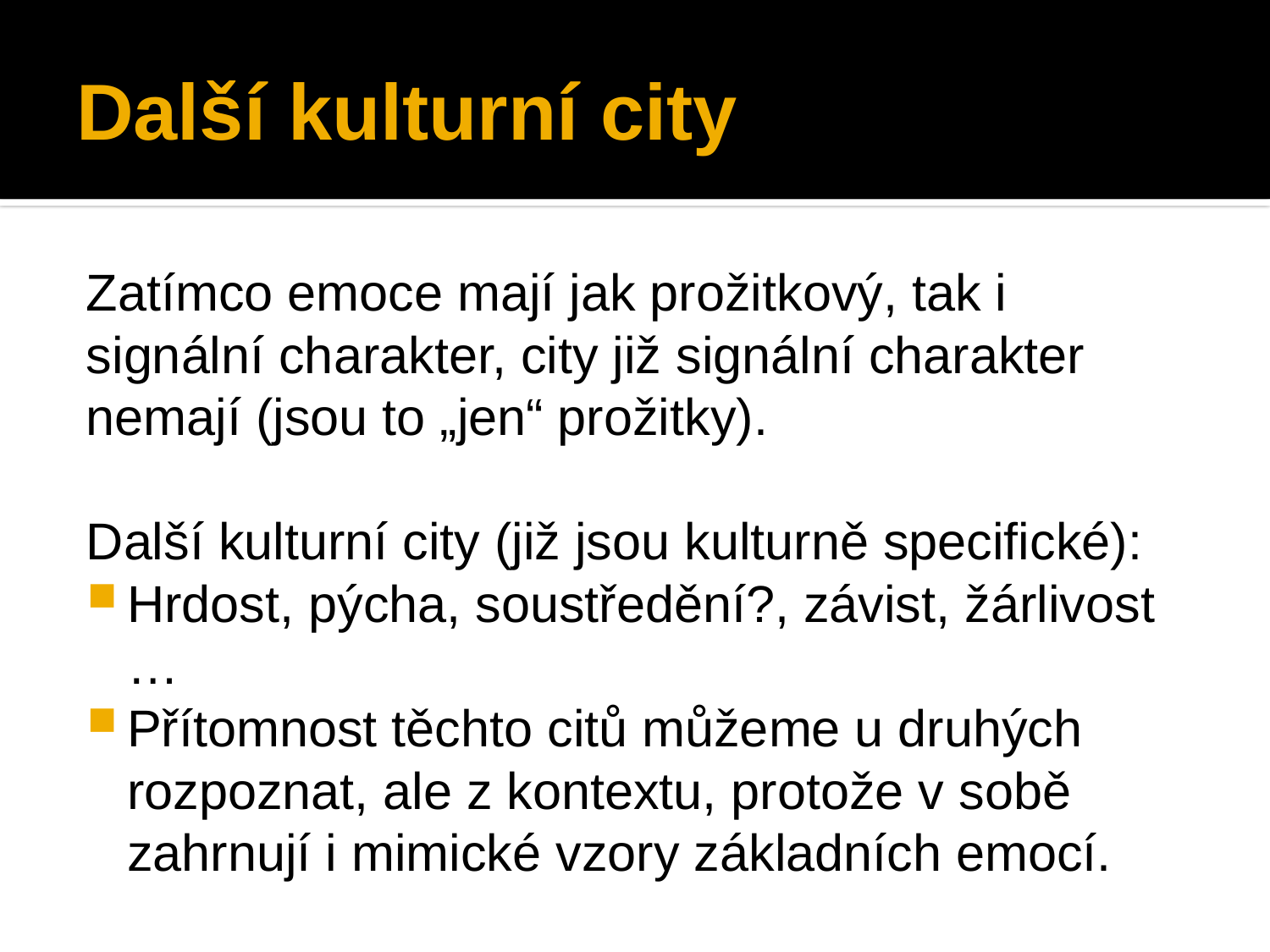

# Další kulturní city
Zatímco emoce mají jak prožitkový, tak i signální charakter, city již signální charakter nemají (jsou to „jen“ prožitky).

Další kulturní city (již jsou kulturně specifické):
Hrdost, pýcha, soustředění?, závist, žárlivost …
Přítomnost těchto citů můžeme u druhých rozpoznat, ale z kontextu, protože v sobě zahrnují i mimické vzory základních emocí.